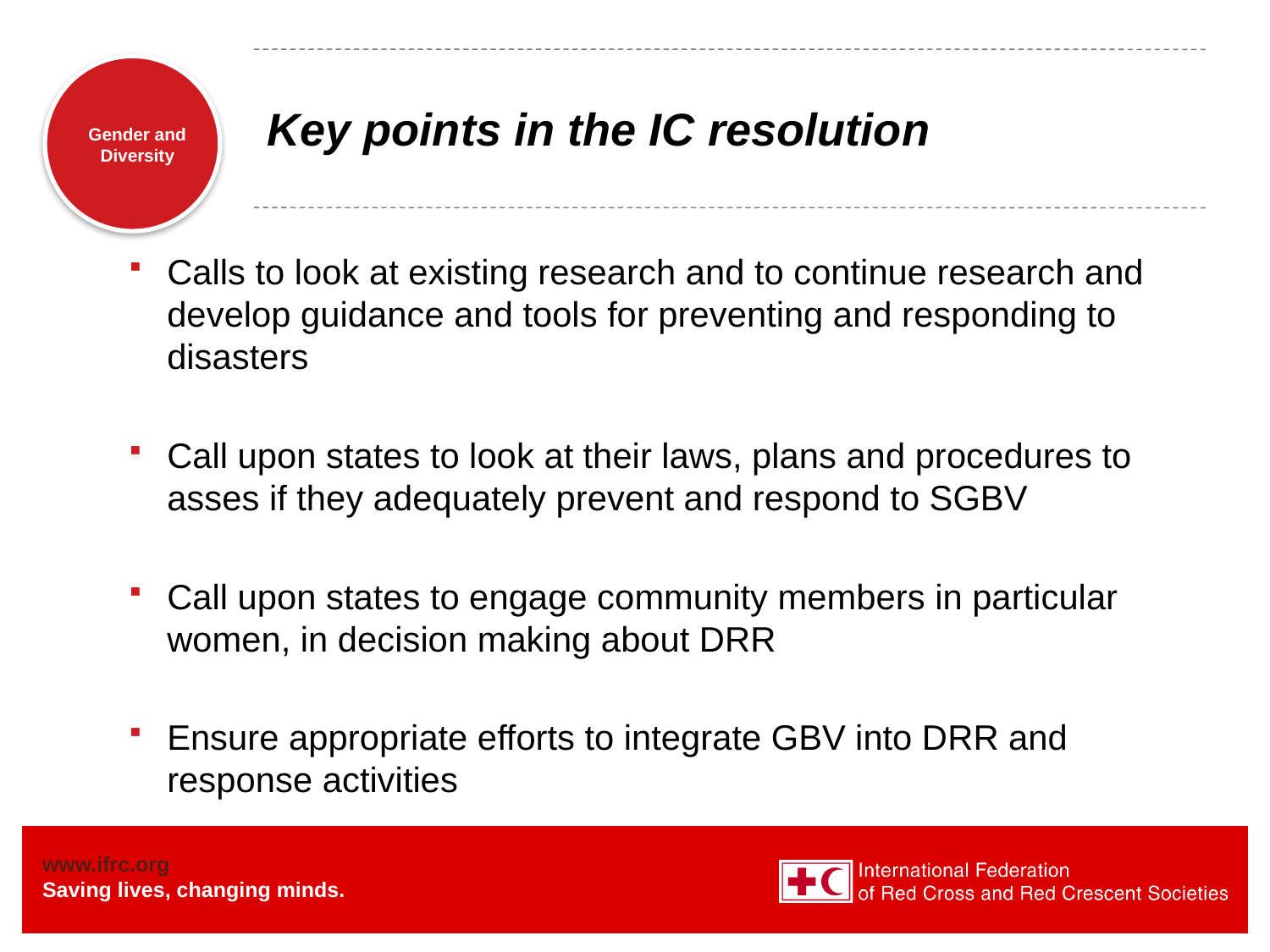

# Key points in the IC resolution
Calls to look at existing research and to continue research and develop guidance and tools for preventing and responding to disasters

Call upon states to look at their laws, plans and procedures to asses if they adequately prevent and respond to SGBV

Call upon states to engage community members in particular women, in decision making about DRR

Ensure appropriate efforts to integrate GBV into DRR and response activities